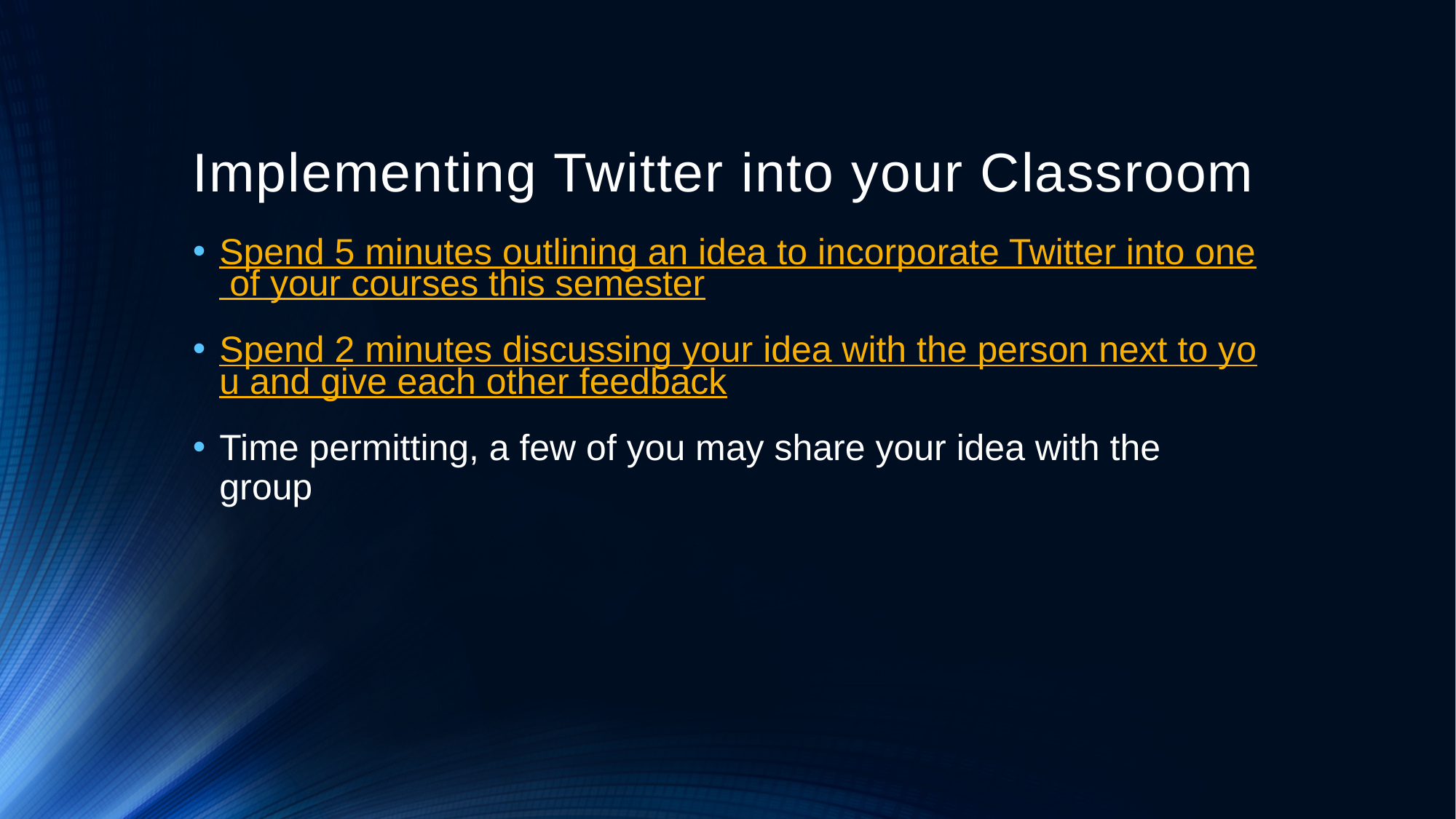

# Implementing Twitter into your Classroom
Spend 5 minutes outlining an idea to incorporate Twitter into one of your courses this semester
Spend 2 minutes discussing your idea with the person next to you and give each other feedback
Time permitting, a few of you may share your idea with the group